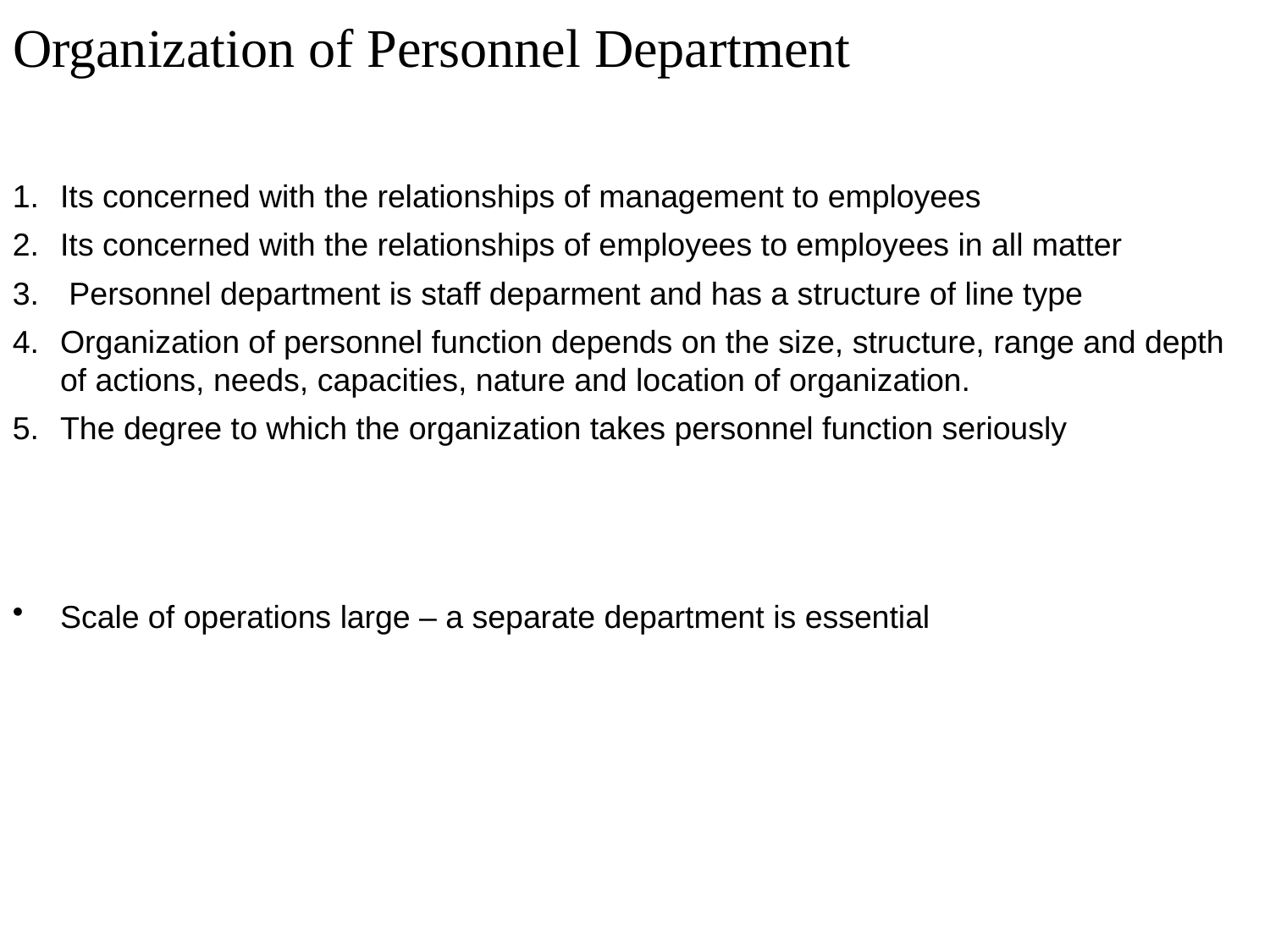

# Organization of Personnel Department
Its concerned with the relationships of management to employees
Its concerned with the relationships of employees to employees in all matter
 Personnel department is staff deparment and has a structure of line type
Organization of personnel function depends on the size, structure, range and depth of actions, needs, capacities, nature and location of organization.
The degree to which the organization takes personnel function seriously

Scale of operations large – a separate department is essential